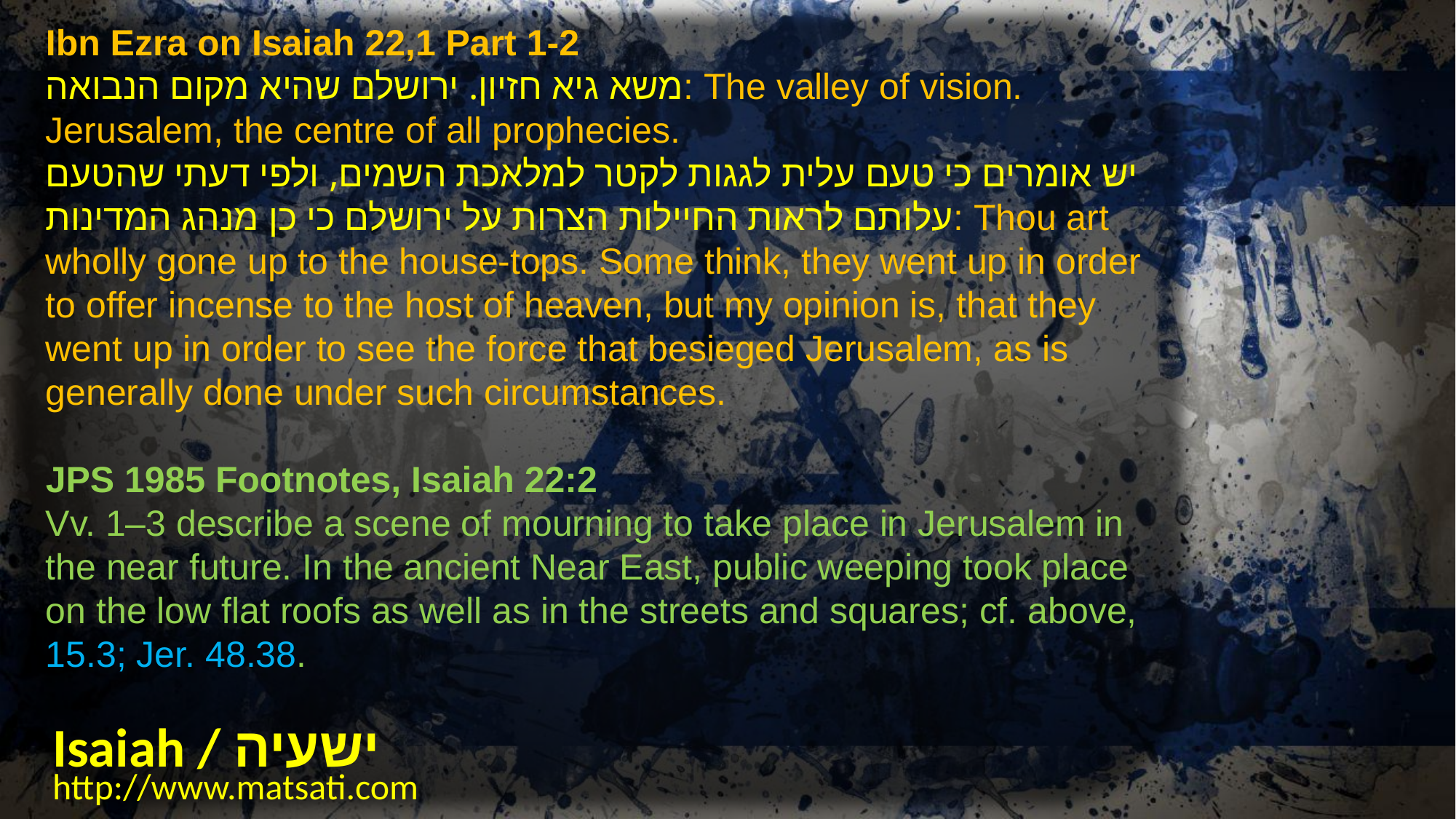

Ibn Ezra on Isaiah 22,1 Part 1-2
משא גיא חזיון. ירושלם שהיא מקום הנבואה: The valley of vision. Jerusalem, the centre of all prophecies.
יש אומרים כי טעם עלית לגגות לקטר למלאכת השמים, ולפי דעתי שהטעם עלותם לראות החיילות הצרות על ירושלם כי כן מנהג המדינות: Thou art wholly gone up to the house-tops. Some think, they went up in order to offer incense to the host of heaven, but my opinion is, that they went up in order to see the force that besieged Jerusalem, as is generally done under such circumstances.

JPS 1985 Footnotes, Isaiah 22:2
Vv. 1–3 describe a scene of mourning to take place in Jerusalem in the near future. In the ancient Near East, public weeping took place on the low flat roofs as well as in the streets and squares; cf. above, 15.3; Jer. 48.38.
Isaiah / ישעיה
http://www.matsati.com